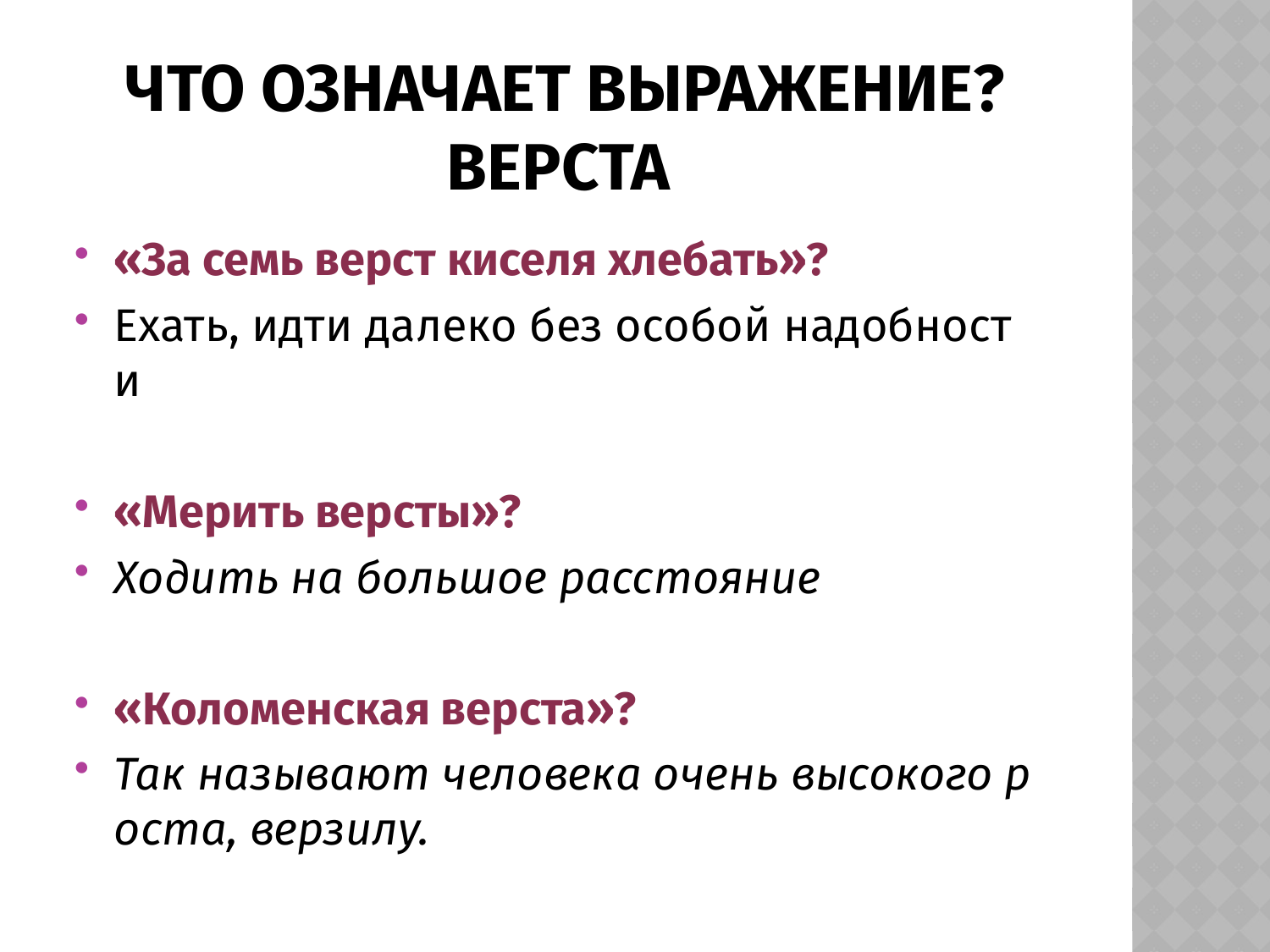

# Что означает выражение? верста
«За семь верст киселя хлебать»?
Ехать, идти далеко без особой надобности

«Мерить версты»?
Ходить на большое расстояние

«Коломенская верста»?
Так называют человека очень высокого роста, верзилу.